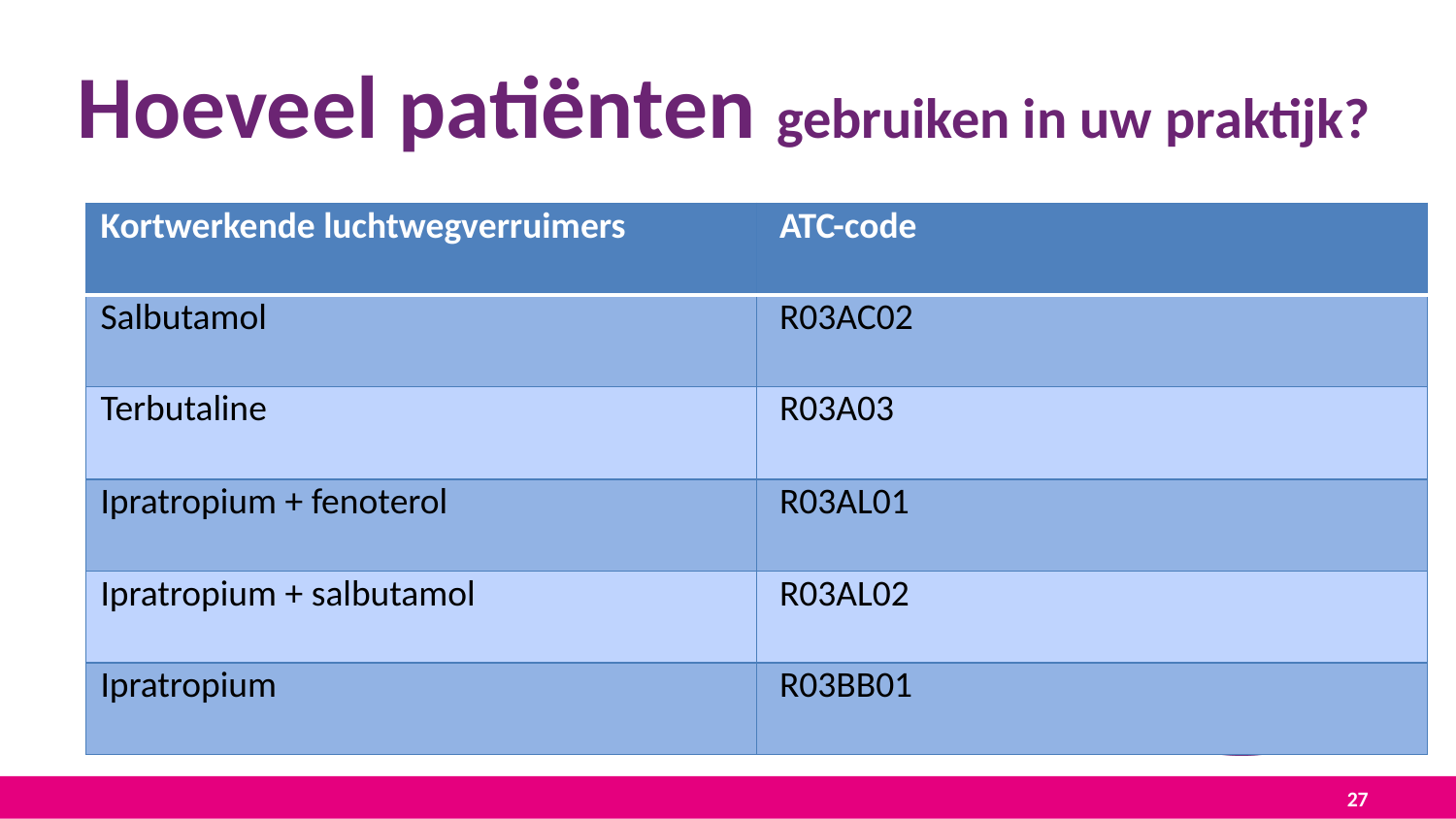

# Hoeveel patiënten gebruiken in uw praktijk?
| Kortwerkende luchtwegverruimers | ATC-code |
| --- | --- |
| Salbutamol | R03AC02 |
| Terbutaline | R03A03 |
| Ipratropium + fenoterol | R03AL01 |
| Ipratropium + salbutamol | R03AL02 |
| Ipratropium | R03BB01 |
27